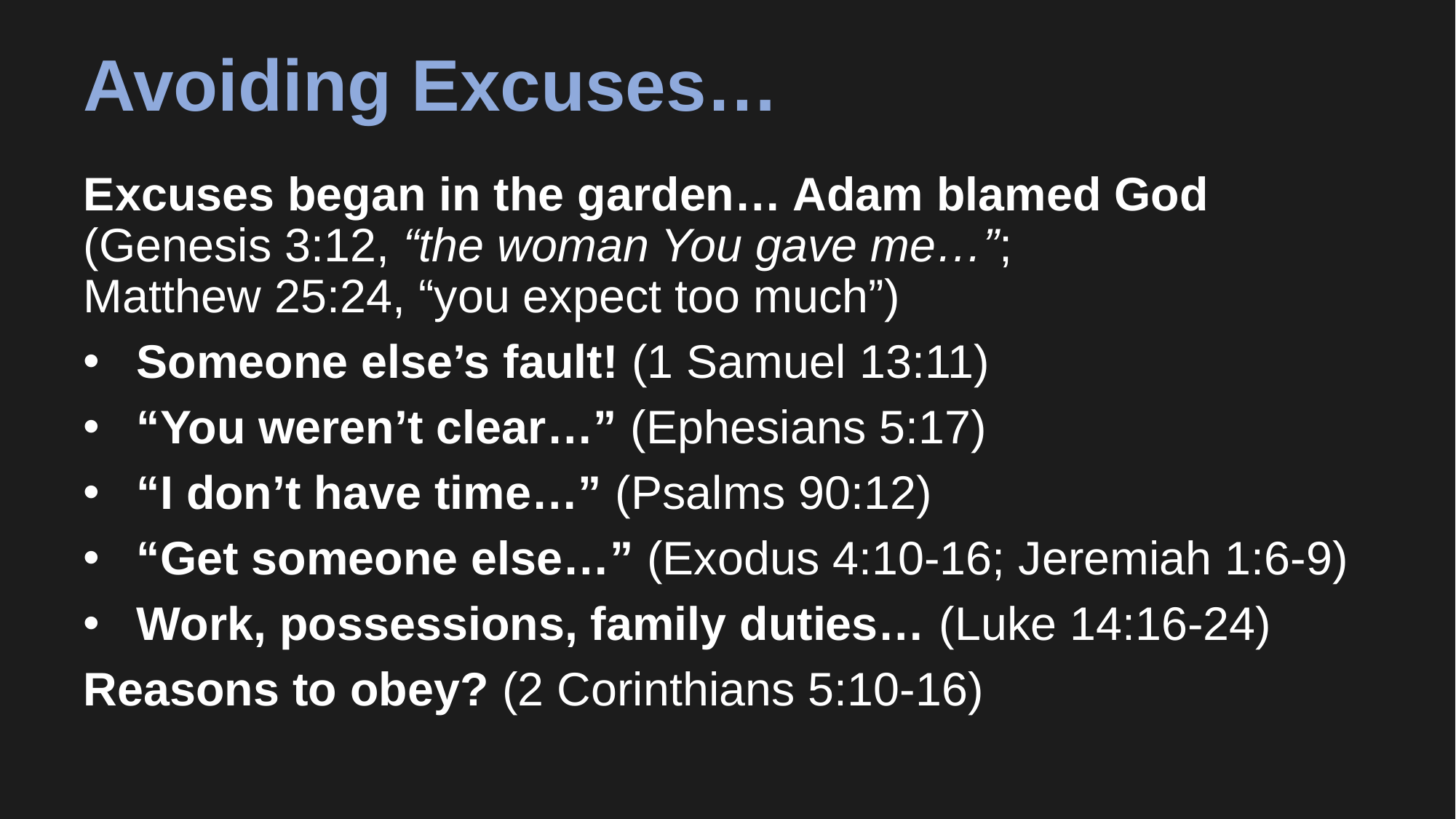

# Avoiding Excuses…
Excuses began in the garden… Adam blamed God (Genesis 3:12, “the woman You gave me…”;
Matthew 25:24, “you expect too much”)
Someone else’s fault! (1 Samuel 13:11)
“You weren’t clear…” (Ephesians 5:17)
“I don’t have time…” (Psalms 90:12)
“Get someone else…” (Exodus 4:10-16; Jeremiah 1:6-9)
Work, possessions, family duties… (Luke 14:16-24)
Reasons to obey? (2 Corinthians 5:10-16)